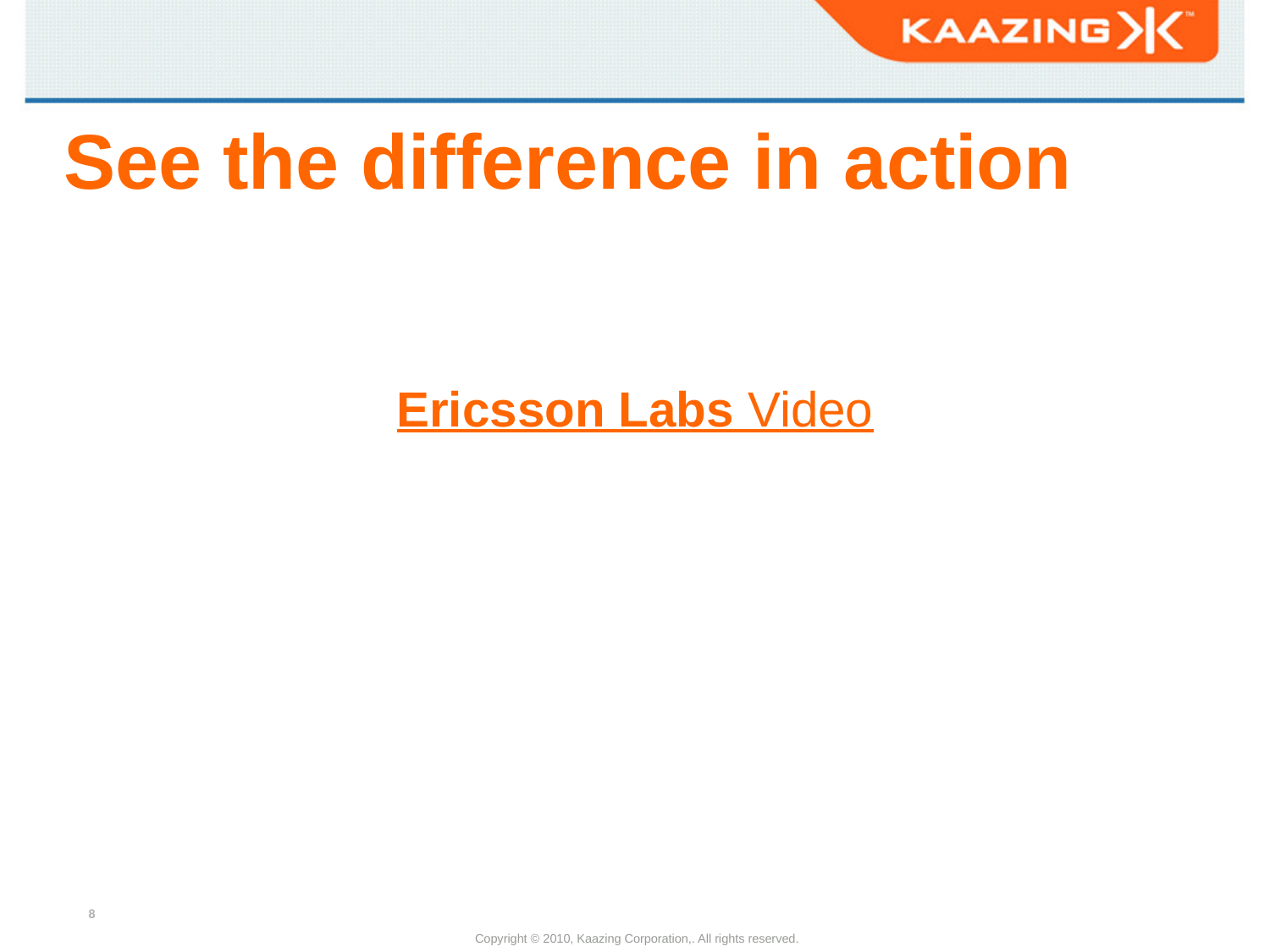

# See the difference in action

Ericsson Labs Video
Copyright © 2010, Kaazing Corporation,. All rights reserved.